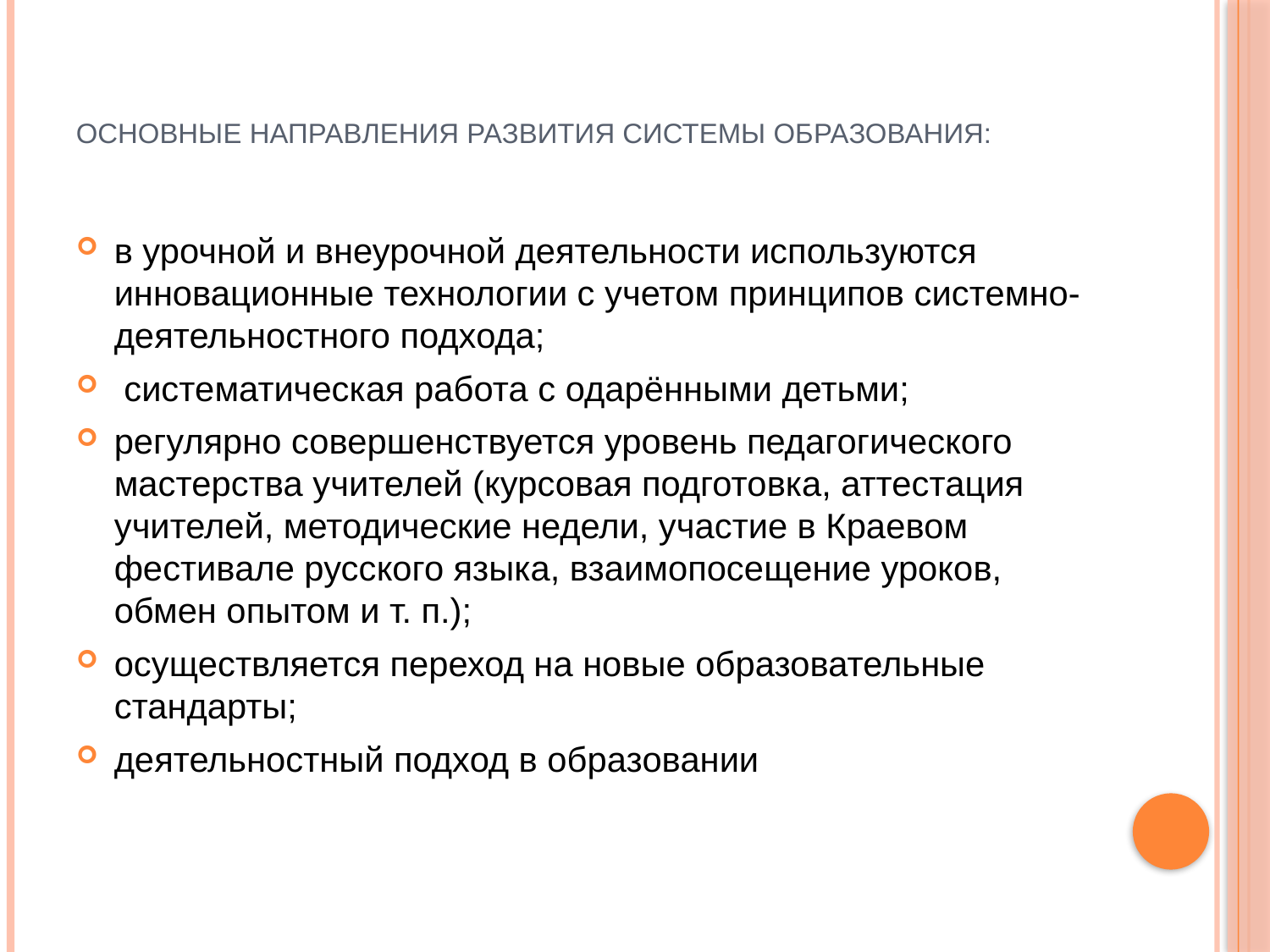

# Основные направления развития системы образования:
в урочной и внеурочной деятельности используются инновационные технологии с учетом принципов системно-деятельностного подхода;
 систематическая работа с одарёнными детьми;
регулярно совершенствуется уровень педагогического мастерства учителей (курсовая подготовка, аттестация учителей, методические недели, участие в Краевом фестивале русского языка, взаимопосещение уроков, обмен опытом и т. п.);
осуществляется переход на новые образовательные стандарты;
деятельностный подход в образовании